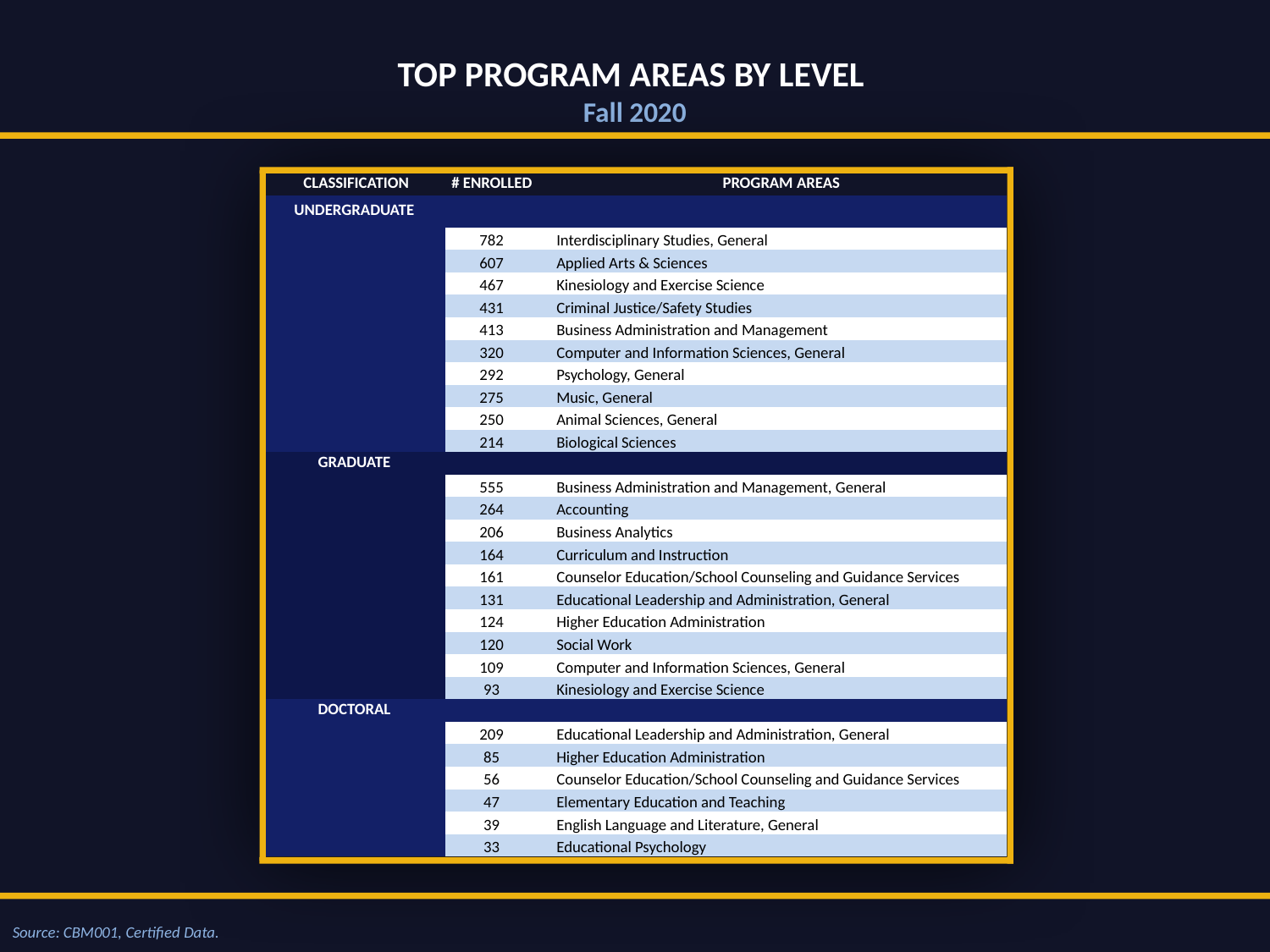

Top Program AREAS by Level
Fall 2020

| Classification | # Enrolled |  | Program AREAS |
| --- | --- | --- | --- |
| Undergraduate |  |  |  |
|  | 782 |  | Interdisciplinary Studies, General |
|  | 607 |  | Applied Arts & Sciences |
|  | 467 |  | Kinesiology and Exercise Science |
|  | 431 |  | Criminal Justice/Safety Studies |
|  | 413 |  | Business Administration and Management |
|  | 320 |  | Computer and Information Sciences, General |
|  | 292 |  | Psychology, General |
|  | 275 |  | Music, General |
|  | 250 |  | Animal Sciences, General |
|  | 214 |  | Biological Sciences |
| GRADUATE |  |  |  |
|  | 555 |  | Business Administration and Management, General |
|  | 264 |  | Accounting |
|  | 206 |  | Business Analytics |
|  | 164 |  | Curriculum and Instruction |
|  | 161 |  | Counselor Education/School Counseling and Guidance Services |
|  | 131 |  | Educational Leadership and Administration, General |
|  | 124 |  | Higher Education Administration |
|  | 120 |  | Social Work |
|  | 109 |  | Computer and Information Sciences, General |
|  | 93 |  | Kinesiology and Exercise Science |
| Doctoral |  |  |  |
|  | 209 |  | Educational Leadership and Administration, General |
|  | 85 |  | Higher Education Administration |
|  | 56 |  | Counselor Education/School Counseling and Guidance Services |
|  | 47 |  | Elementary Education and Teaching |
|  | 39 |  | English Language and Literature, General |
|  | 33 |  | Educational Psychology |

Source: CBM001, Certified Data.